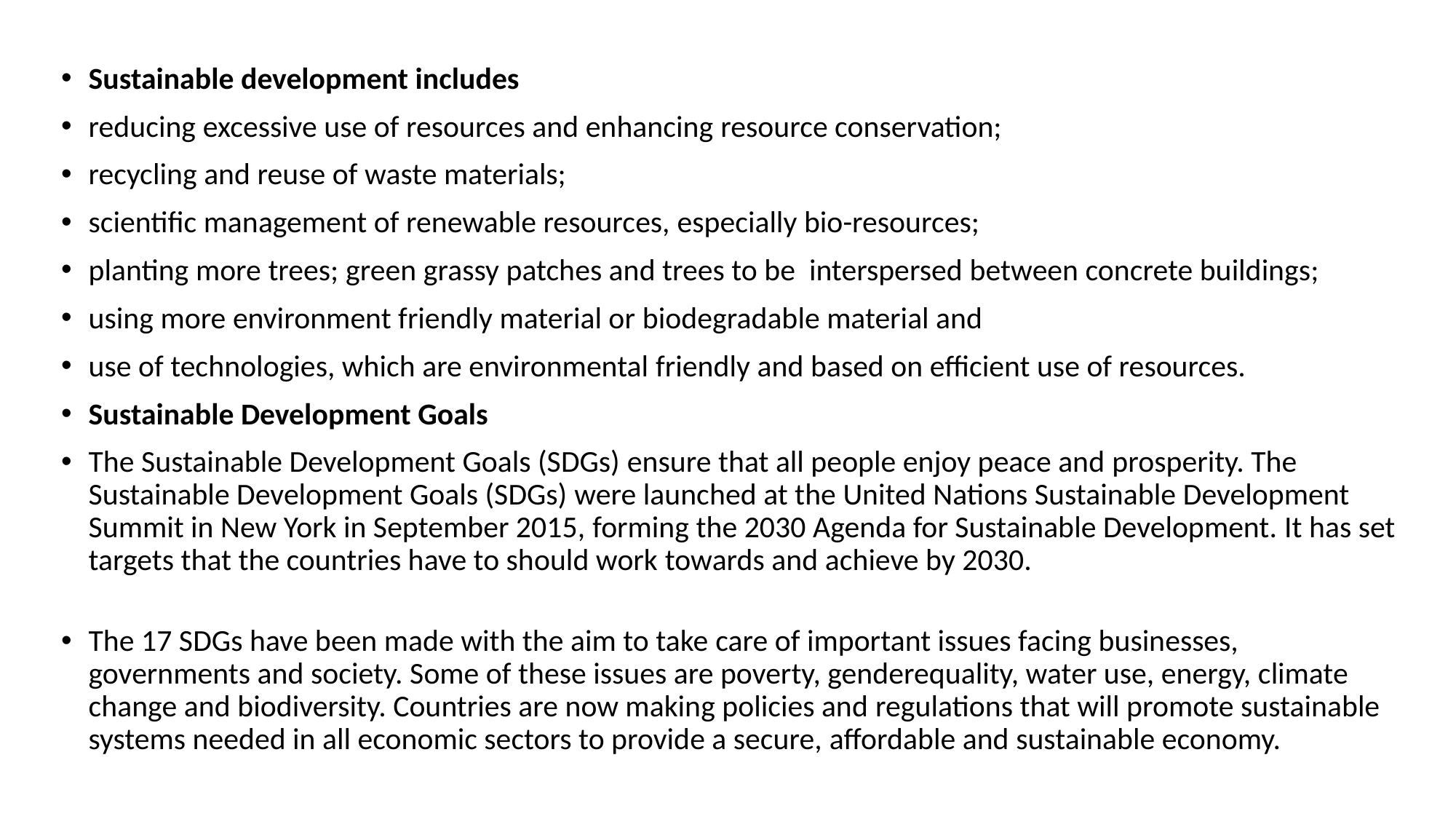

Sustainable development includes
reducing excessive use of resources and enhancing resource conservation;
recycling and reuse of waste materials;
scientific management of renewable resources, especially bio-resources;
planting more trees; green grassy patches and trees to be  interspersed between concrete buildings;
using more environment friendly material or biodegradable material and
use of technologies, which are environmental friendly and based on efficient use of resources.
Sustainable Development Goals
The Sustainable Development Goals (SDGs) ensure that all people enjoy peace and prosperity. The Sustainable Development Goals (SDGs) were launched at the United Nations Sustainable Development Summit in New York in September 2015, forming the 2030 Agenda for Sustainable Development. It has set targets that the countries have to should work towards and achieve by 2030.
The 17 SDGs have been made with the aim to take care of important issues facing businesses, governments and society. Some of these issues are poverty, genderequality, water use, energy, climate change and biodiversity. Countries are now making policies and regulations that will promote sustainable systems needed in all economic sectors to provide a secure, affordable and sustainable economy.